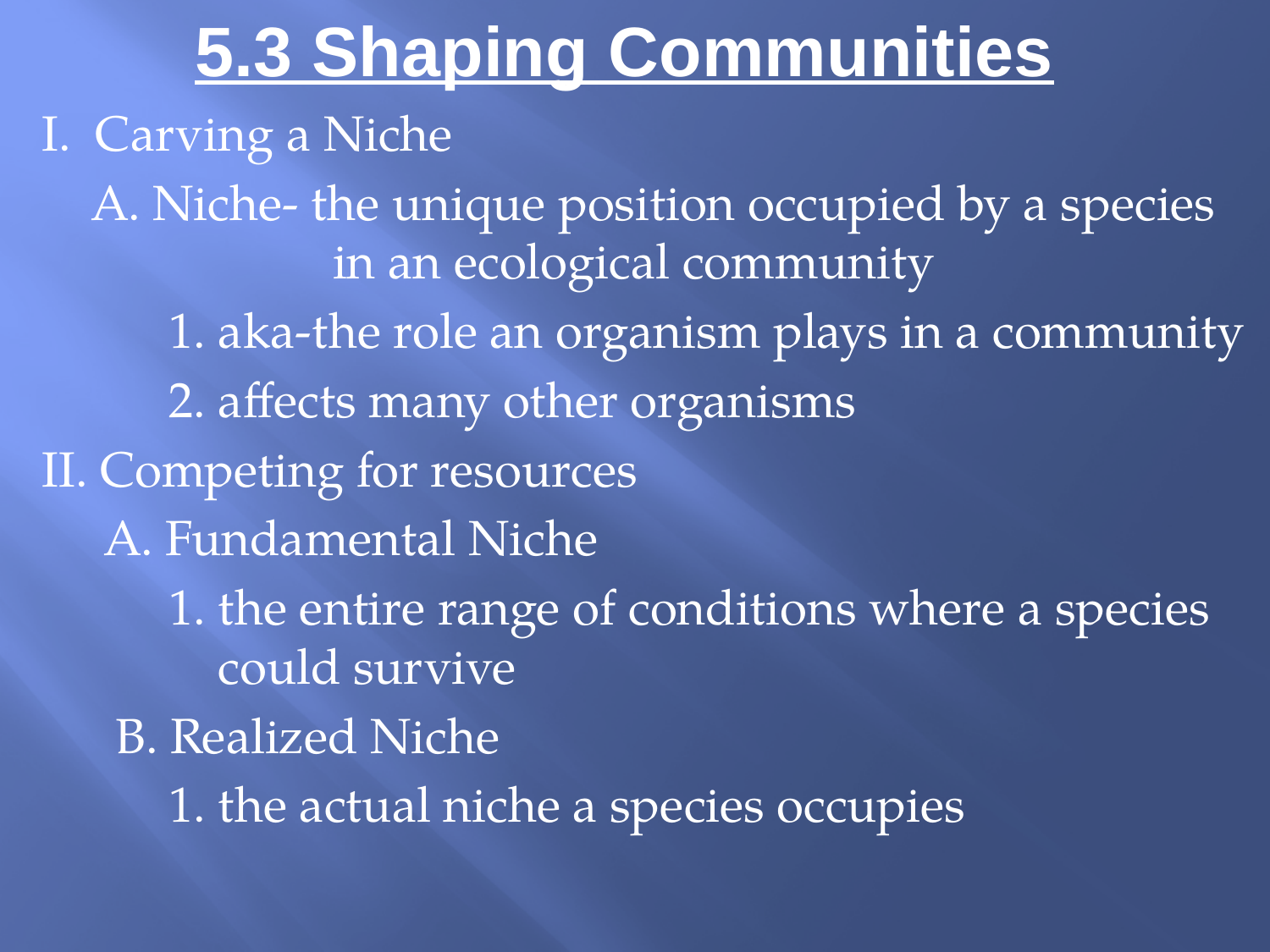

# 5.3 Shaping Communities
I.  Carving a Niche
    A. Niche- the unique position occupied by a species 		   in an ecological community
	1. aka-the role an organism plays in a community
	2. affects many other organisms
II. Competing for resources
     A. Fundamental Niche
	1. the entire range of conditions where a species 	    could survive
      B. Realized Niche
	1. the actual niche a species occupies